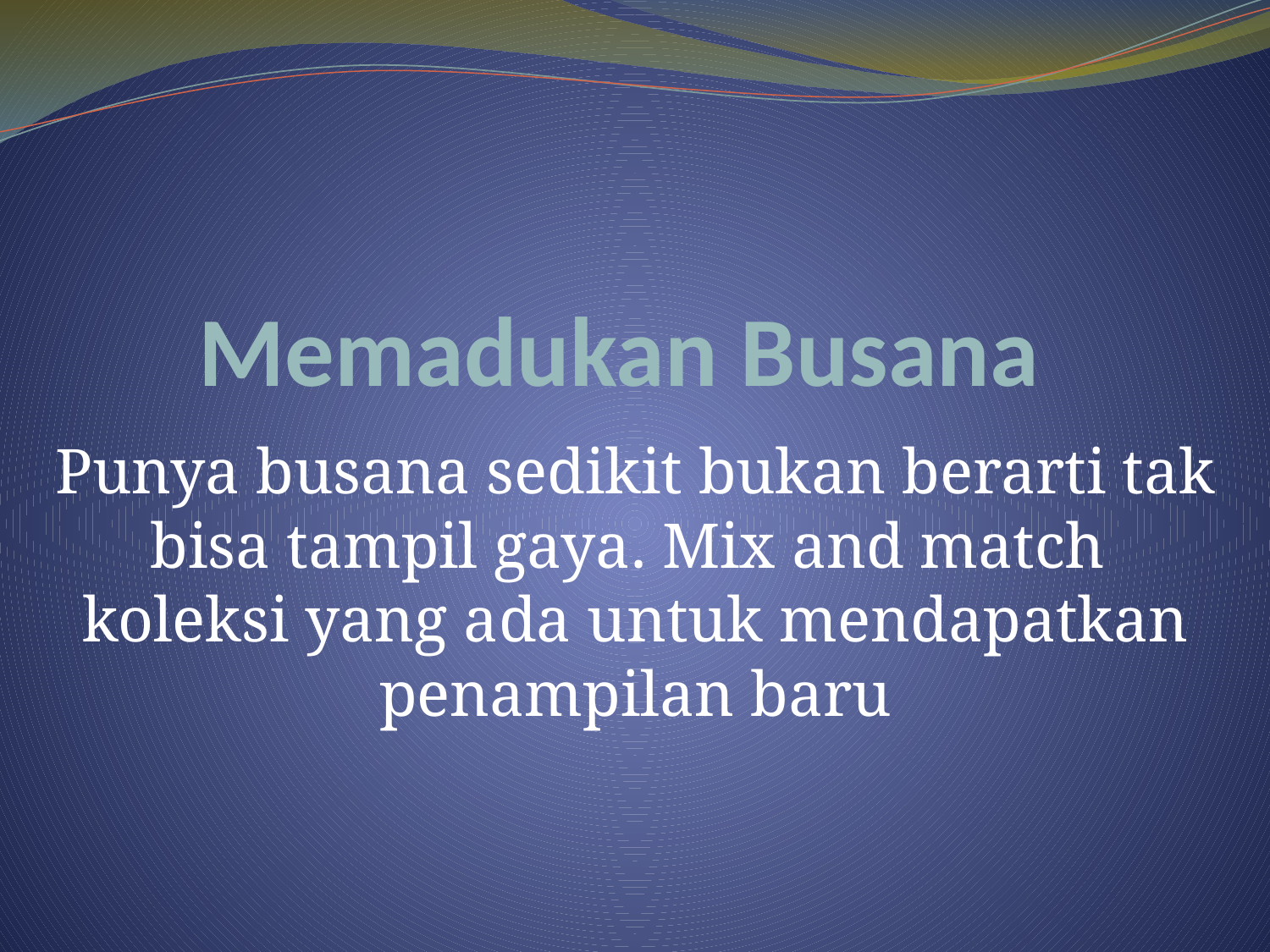

# Memadukan Busana
Punya busana sedikit bukan berarti tak bisa tampil gaya. Mix and match  koleksi yang ada untuk mendapatkan penampilan baru